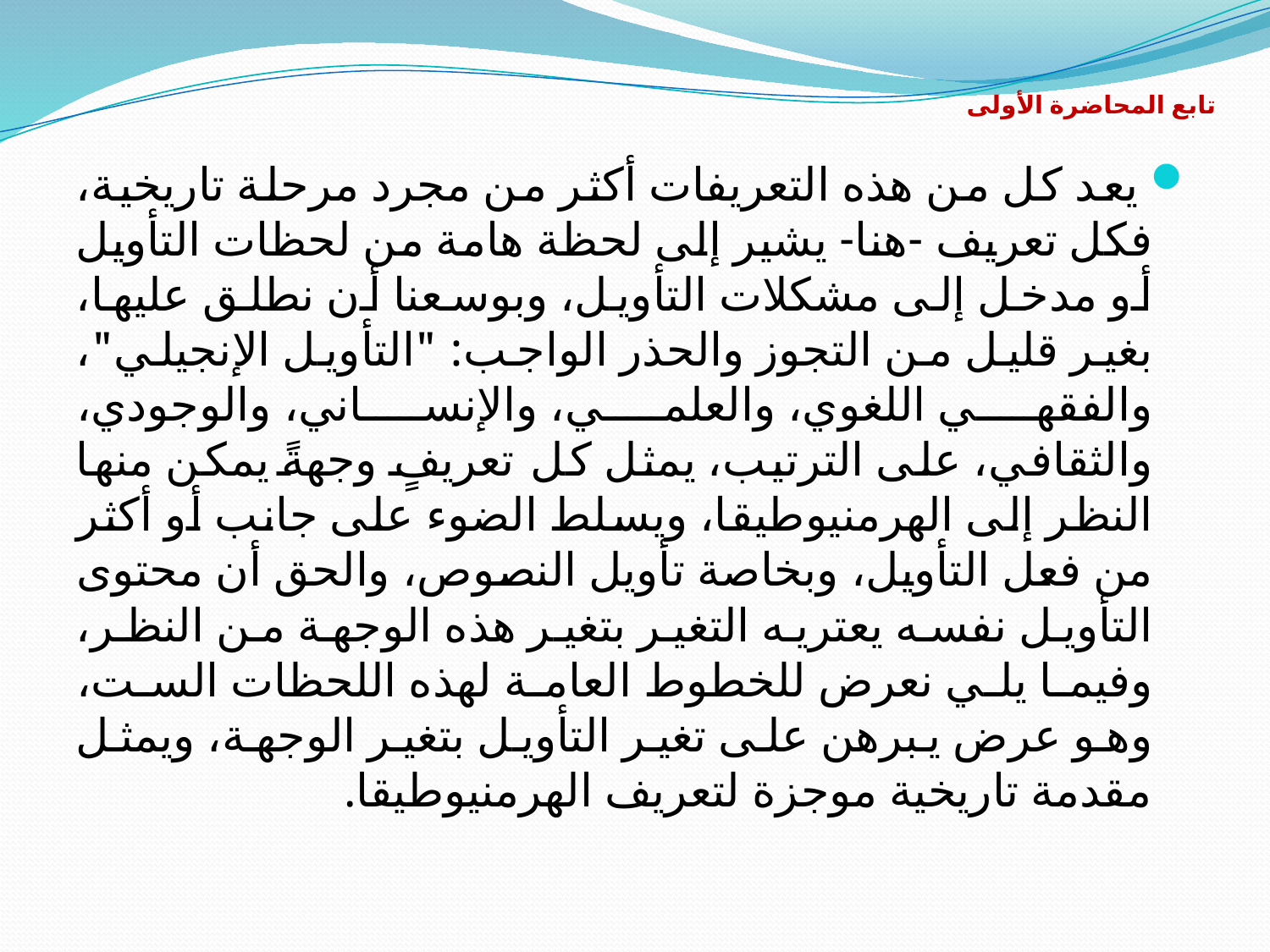

# تابع المحاضرة الأولى
 يعد كل من هذه التعريفات أكثر من مجرد مرحلة تاريخية، فكل تعريف -هنا- يشير إلى لحظة هامة من لحظات التأويل أو مدخل إلى مشكلات التأويل، وبوسعنا أن نطلق عليها، بغير قليل من التجوز والحذر الواجب: "التأويل الإنجيلي"، والفقهي اللغوي، والعلمي، والإنساني، والوجودي، والثقافي، على الترتيب، يمثل كل تعريفٍ وجهةً يمكن منها النظر إلى الهرمنيوطيقا، ويسلط الضوء على جانب أو أكثر من فعل التأويل، وبخاصة تأويل النصوص، والحق أن محتوى التأويل نفسه يعتريه التغير بتغير هذه الوجهة من النظر، وفيما يلي نعرض للخطوط العامة لهذه اللحظات الست، وهو عرض يبرهن على تغير التأويل بتغير الوجهة، ويمثل مقدمة تاريخية موجزة لتعريف الهرمنيوطيقا.